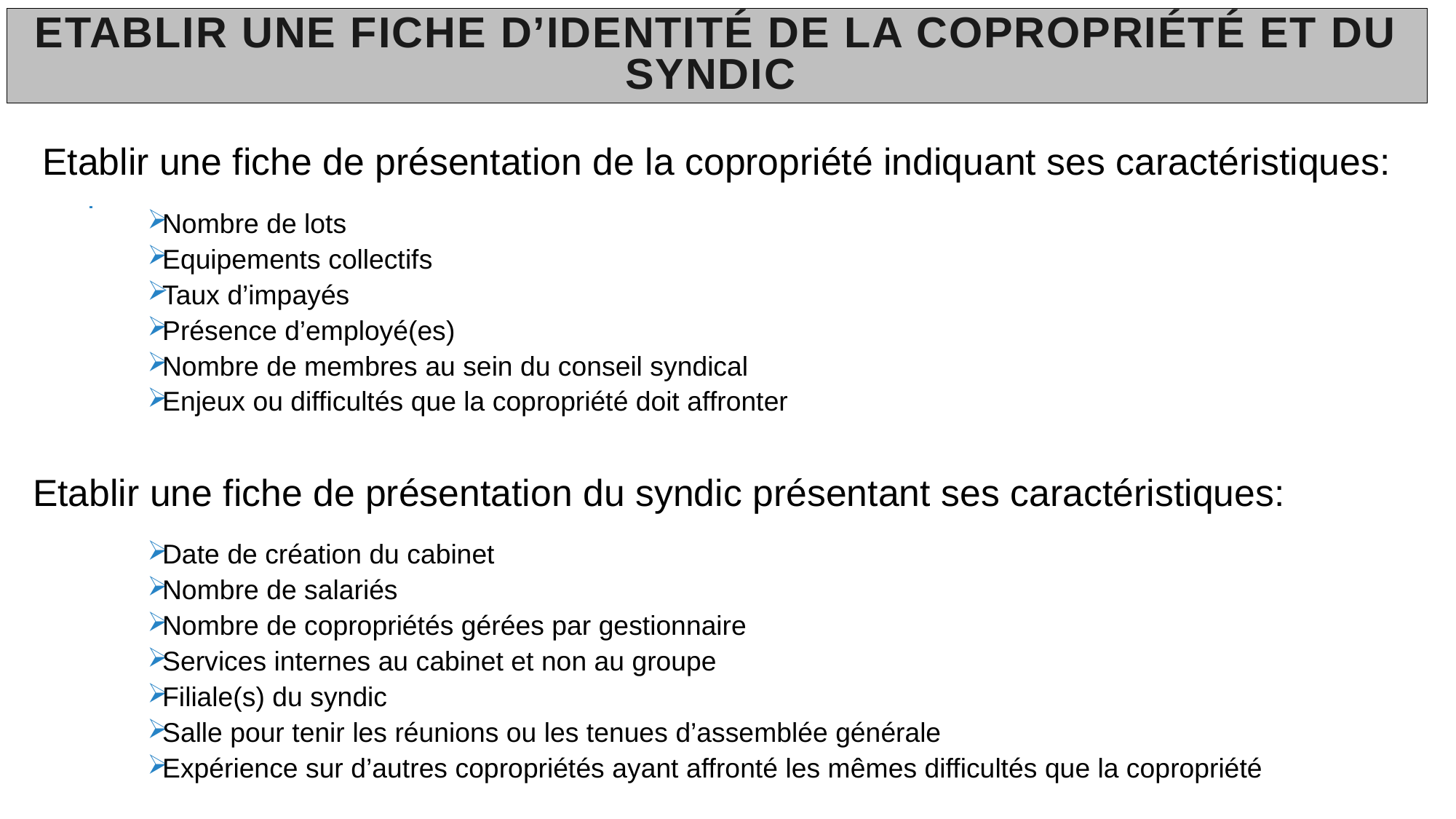

# Etablir une fiche d’identité de la copropriété et du syndic

Etablir une fiche de présentation de la copropriété indiquant ses caractéristiques:

Nombre de lots
Equipements collectifs
Taux d’impayés
Présence d’employé(es)
Nombre de membres au sein du conseil syndical
Enjeux ou difficultés que la copropriété doit affronter

Etablir une fiche de présentation du syndic présentant ses caractéristiques:

Date de création du cabinet
Nombre de salariés
Nombre de copropriétés gérées par gestionnaire
Services internes au cabinet et non au groupe
Filiale(s) du syndic
Salle pour tenir les réunions ou les tenues d’assemblée générale
Expérience sur d’autres copropriétés ayant affronté les mêmes difficultés que la copropriété